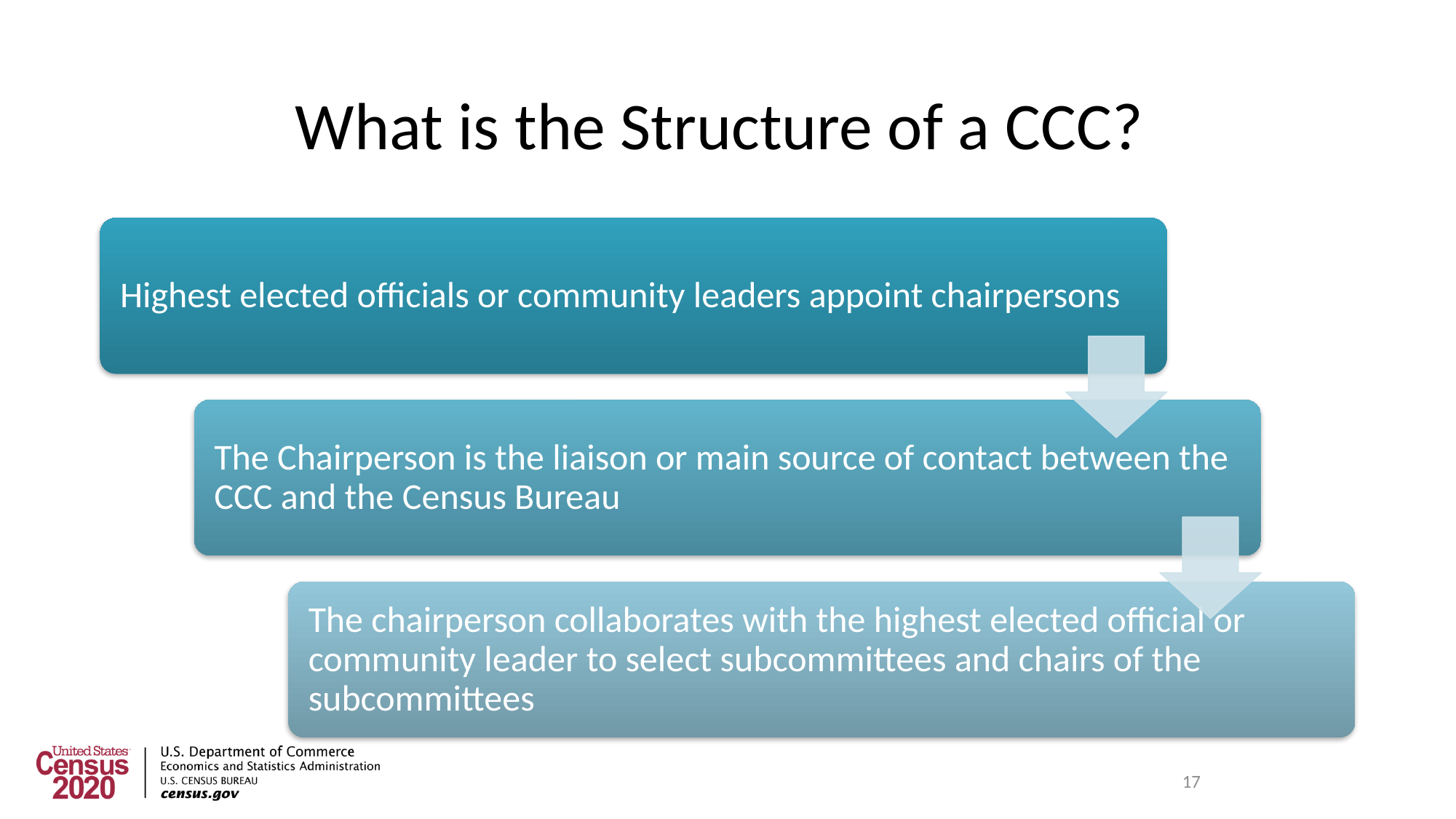

# What is the Structure of a CCC?
Highest elected officials or community leaders appoint chairpersons
The Chairperson is the liaison or main source of contact between the CCC and the Census Bureau
The chairperson collaborates with the highest elected official or community leader to select subcommittees and chairs of the subcommittees

17